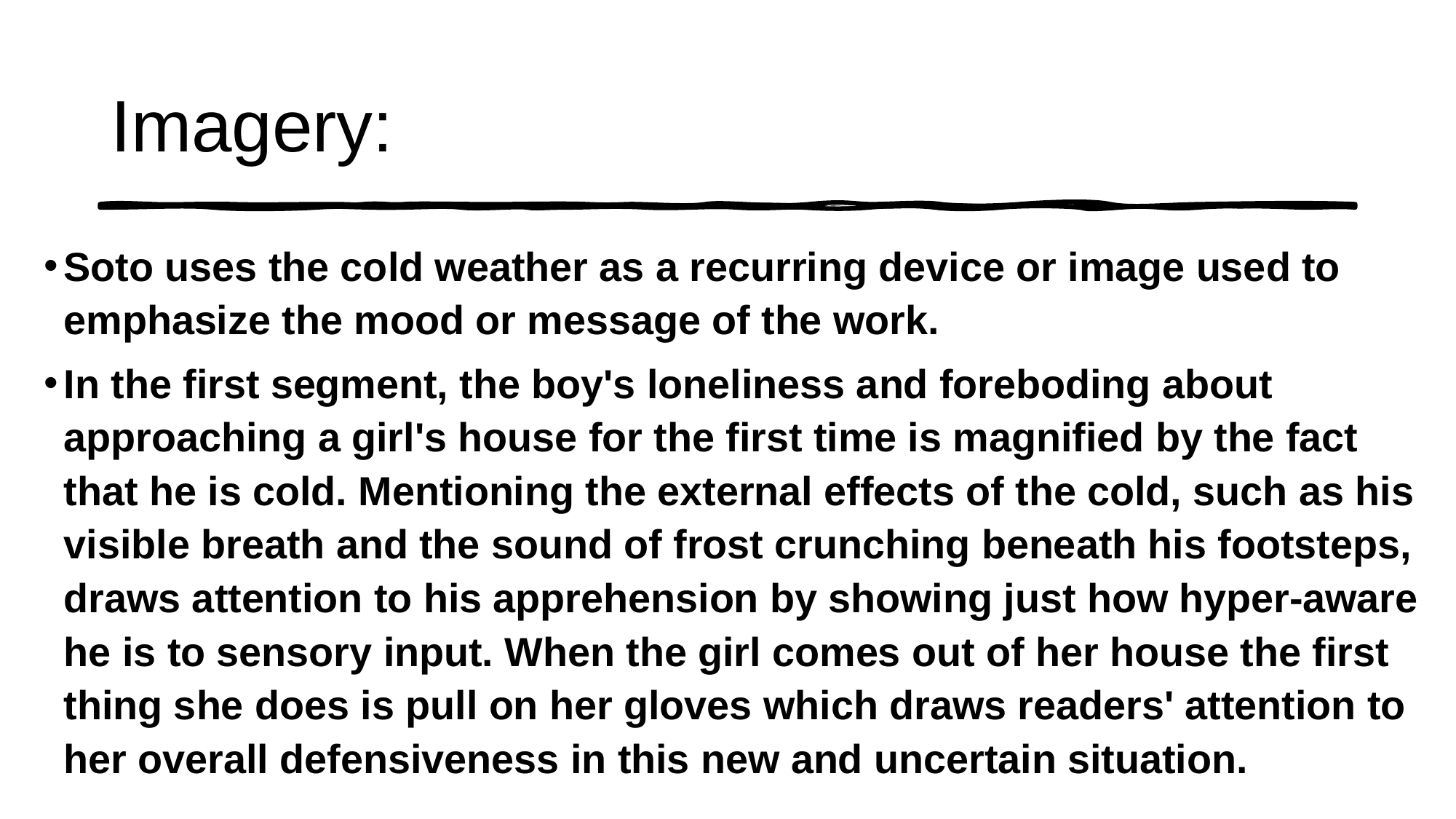

# Imagery:
Soto uses the cold weather as a recurring device or image used to emphasize the mood or message of the work.
In the first segment, the boy's loneliness and foreboding about approaching a girl's house for the first time is magnified by the fact that he is cold. Mentioning the external effects of the cold, such as his visible breath and the sound of frost crunching beneath his footsteps, draws attention to his apprehension by showing just how hyper-aware he is to sensory input. When the girl comes out of her house the first thing she does is pull on her gloves which draws readers' attention to her overall defensiveness in this new and uncertain situation.